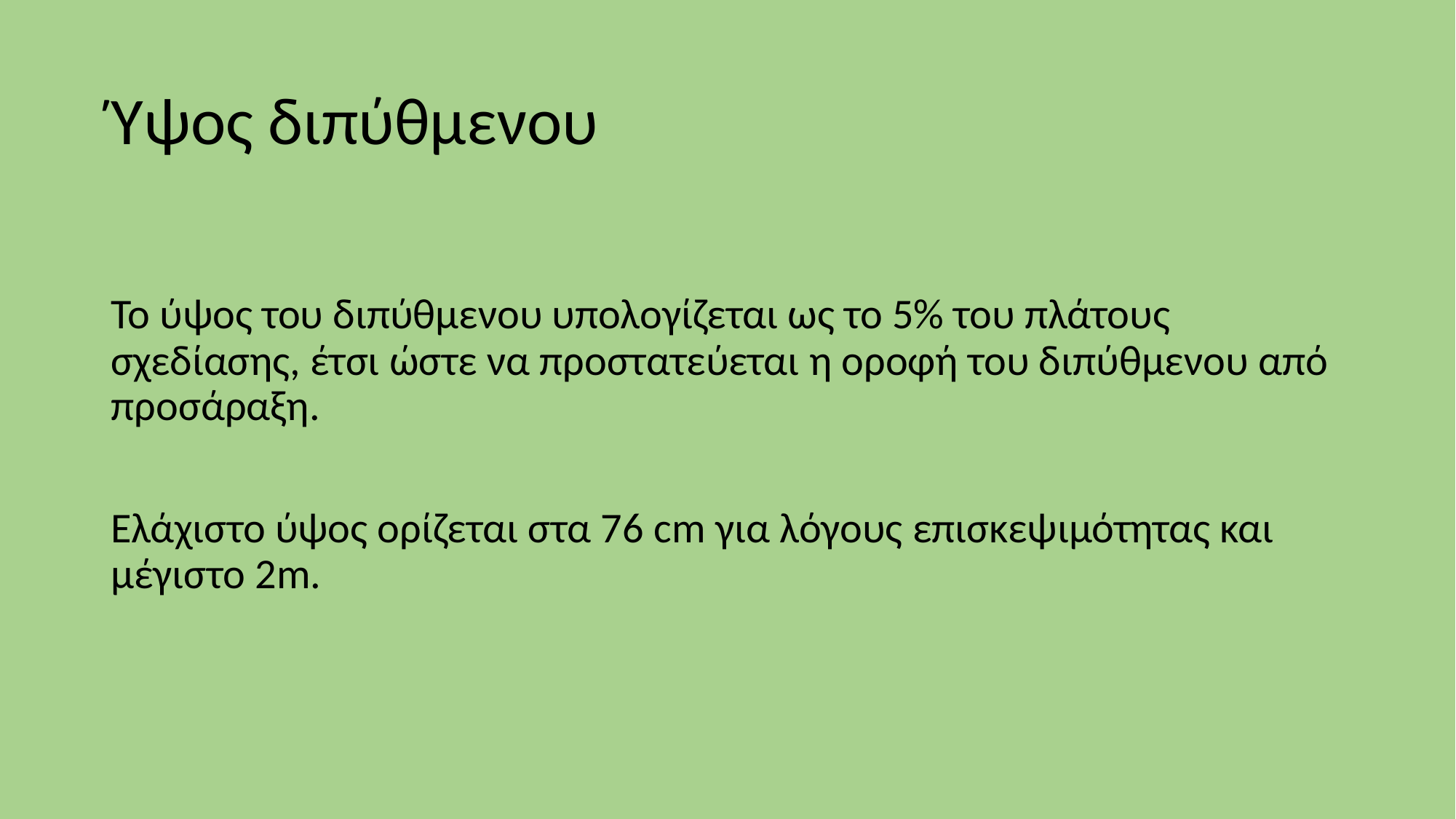

# Ύψος διπύθμενου
Το ύψος του διπύθμενου υπολογίζεται ως το 5% του πλάτους σχεδίασης, έτσι ώστε να προστατεύεται η οροφή του διπύθμενου από προσάραξη.

Ελάχιστο ύψος ορίζεται στα 76 cm για λόγους επισκεψιμότητας και μέγιστο 2m.